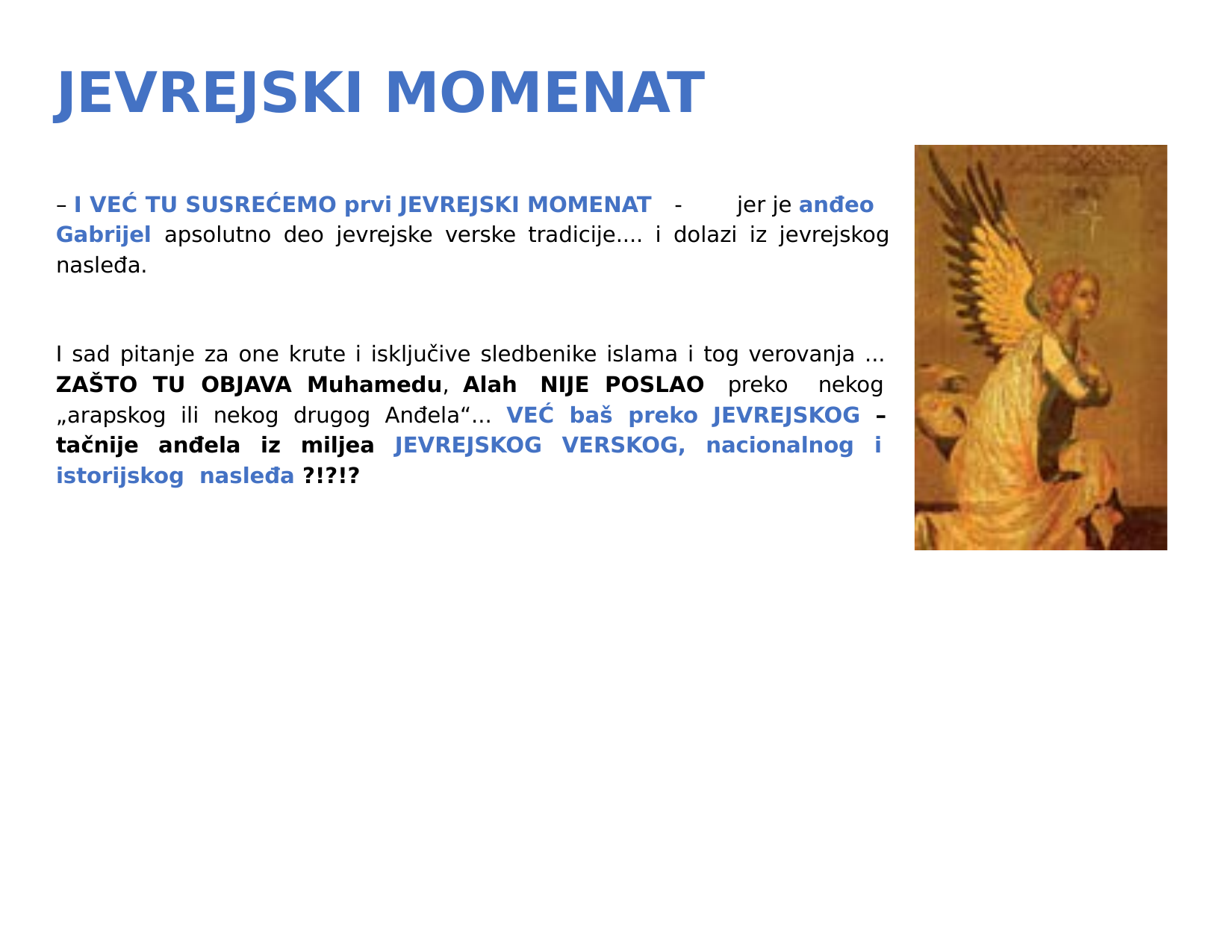

# JEVREJSKI MOMENAT

– I VEĆ TU SUSREĆEMO prvi JEVREJSKI MOMENAT   -       jer je anđeo
Gabrijel apsolutno deo jevrejske verske tradicije.... i dolazi iz jevrejskog  nasleđa.

I sad pitanje za one krute i isključive sledbenike islama i tog verovanja ...
ZAŠTO  TU  OBJAVA  Muhamedu,  Alah   NIJE  POSLAO   preko    nekog
„arapskog ili nekog drugog Anđela“... VEĆ baš preko JEVREJSKOG –  tačnije anđela iz miljea JEVREJSKOG VERSKOG, nacionalnog i  istorijskog  nasleđa ?!?!?